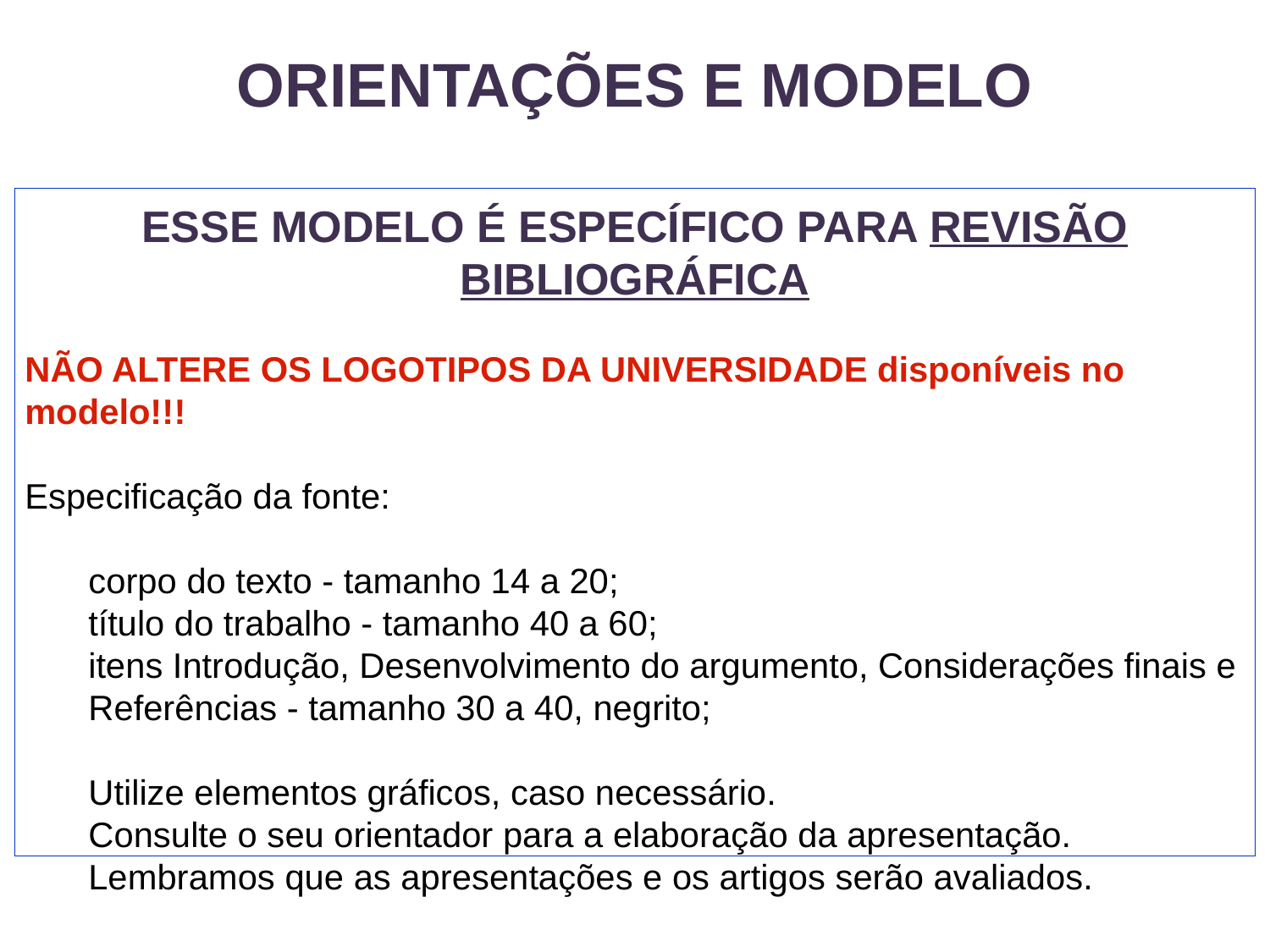

# ORIENTAÇÕES E MODELO
ESSE MODELO É ESPECÍFICO PARA REVISÃO BIBLIOGRÁFICA

NÃO ALTERE OS LOGOTIPOS DA UNIVERSIDADE disponíveis no modelo!!!

Especificação da fonte:

corpo do texto - tamanho 14 a 20;
título do trabalho - tamanho 40 a 60;
itens Introdução, Desenvolvimento do argumento, Considerações finais e Referências - tamanho 30 a 40, negrito;

Utilize elementos gráficos, caso necessário.
Consulte o seu orientador para a elaboração da apresentação.
Lembramos que as apresentações e os artigos serão avaliados.